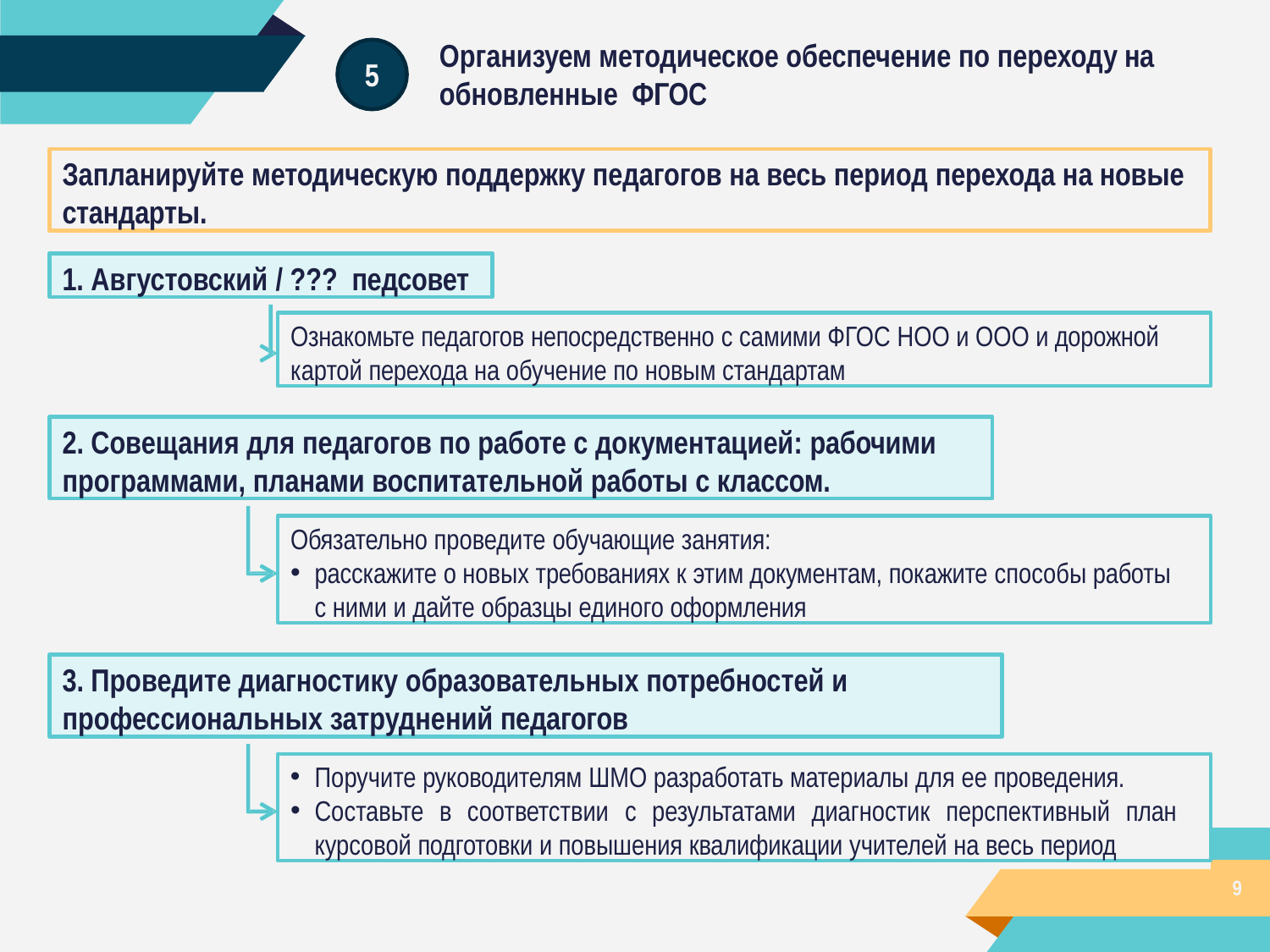

# Организуем методическое обеспечение по переходу на
обновленные ФГОС

5
Запланируйте методическую поддержку педагогов на весь период перехода на новые стандарты.
1. Августовский / ??? педсовет

Ознакомьте педагогов непосредственно с самими ФГОС НОО и ООО и дорожной картой перехода на обучение по новым стандартам
2. Совещания для педагогов по работе с документацией: рабочими
программами, планами воспитательной работы с классом.

Обязательно проведите обучающие занятия:
расскажите о новых требованиях к этим документам, покажите способы работы с ними и дайте образцы единого оформления
3. Проведите диагностику образовательных потребностей и профессиональных затруднений педагогов

Поручите руководителям ШМО разработать материалы для ее проведения.
Составьте в соответствии с результатами диагностик перспективный план курсовой подготовки и повышения квалификации учителей на весь период
9